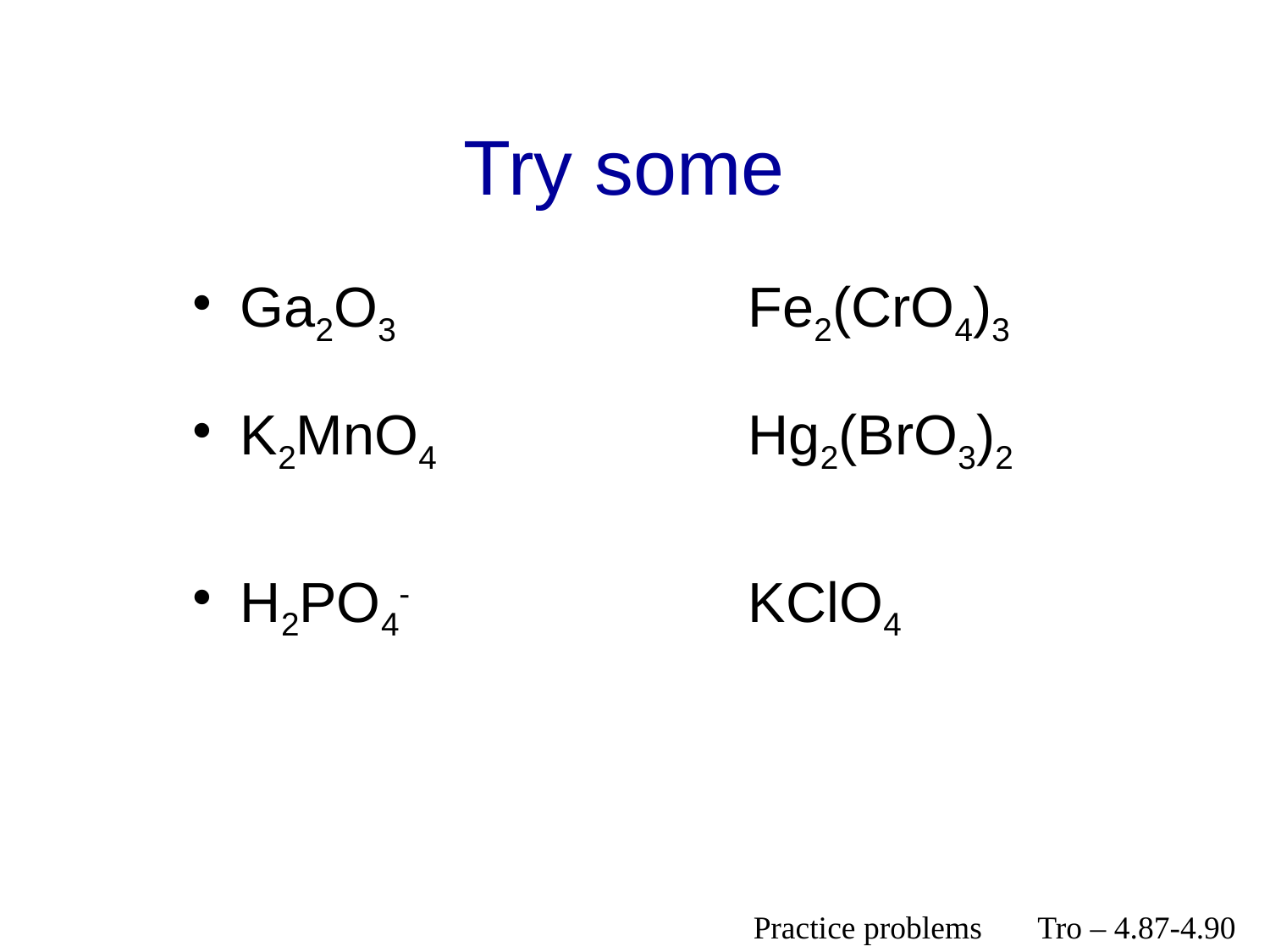

# Try some
Ga2O3    			Fe2(CrO4)3

K2MnO4			Hg2(BrO3)2

H2PO4-			KClO4

Practice problems       Tro – 4.87-4.90